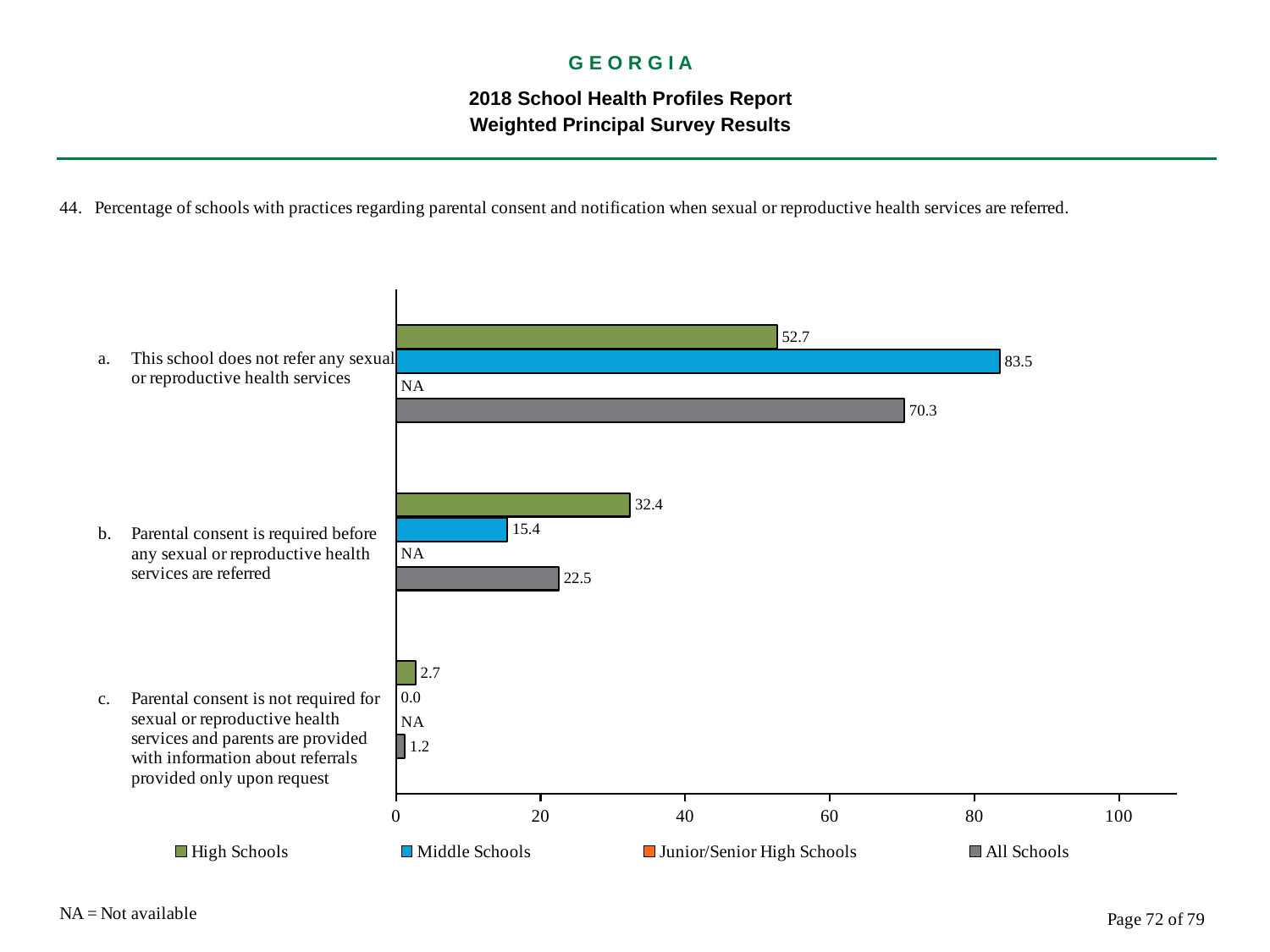

G E O R G I A
2018 School Health Profiles Report
Weighted Principal Survey Results

### Chart

| Category | All Schools | Junior/Senior High Schools | Middle Schools | High Schools |
|---|---|---|---|---|
| Parental consent is not required for sexual or reproductive health services and parents are provided with information about referrals provided only upon request | 1.2 | 0.0009 | 0.0008 | 2.7 |
| Parental consent is required before any sexual or reproductive health services are referred | 22.5 | 0.0009 | 15.4 | 32.4 |
| This school does not refer any sexual or reproductive health services | 70.3 | 0.0009 | 83.5 | 52.7 |